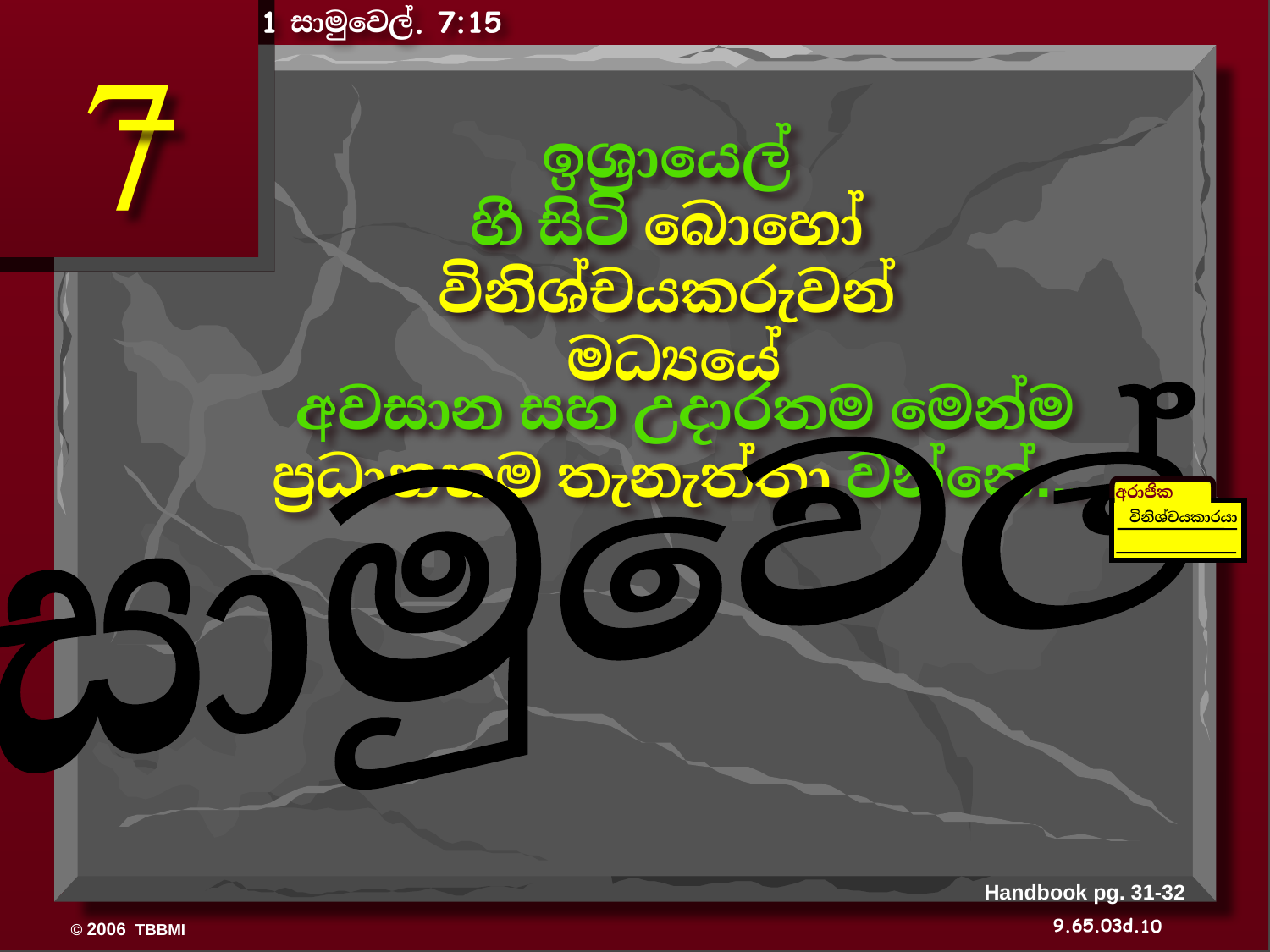

1 සාමුවෙල්. 7:15

7

ඉශ්‍රායෙල්
හී සිටි බොහෝ
විනිශ්චයකරුවන්
මධ්‍යයේ
අවසාන සහ උදාරතම මෙන්ම ප්‍රධානතම තැනැත්තා වන්නේ....
සාමුවෙල්

අරාජික

විනිශ්චයකාරයා

350

Handbook pg. 31-32

10